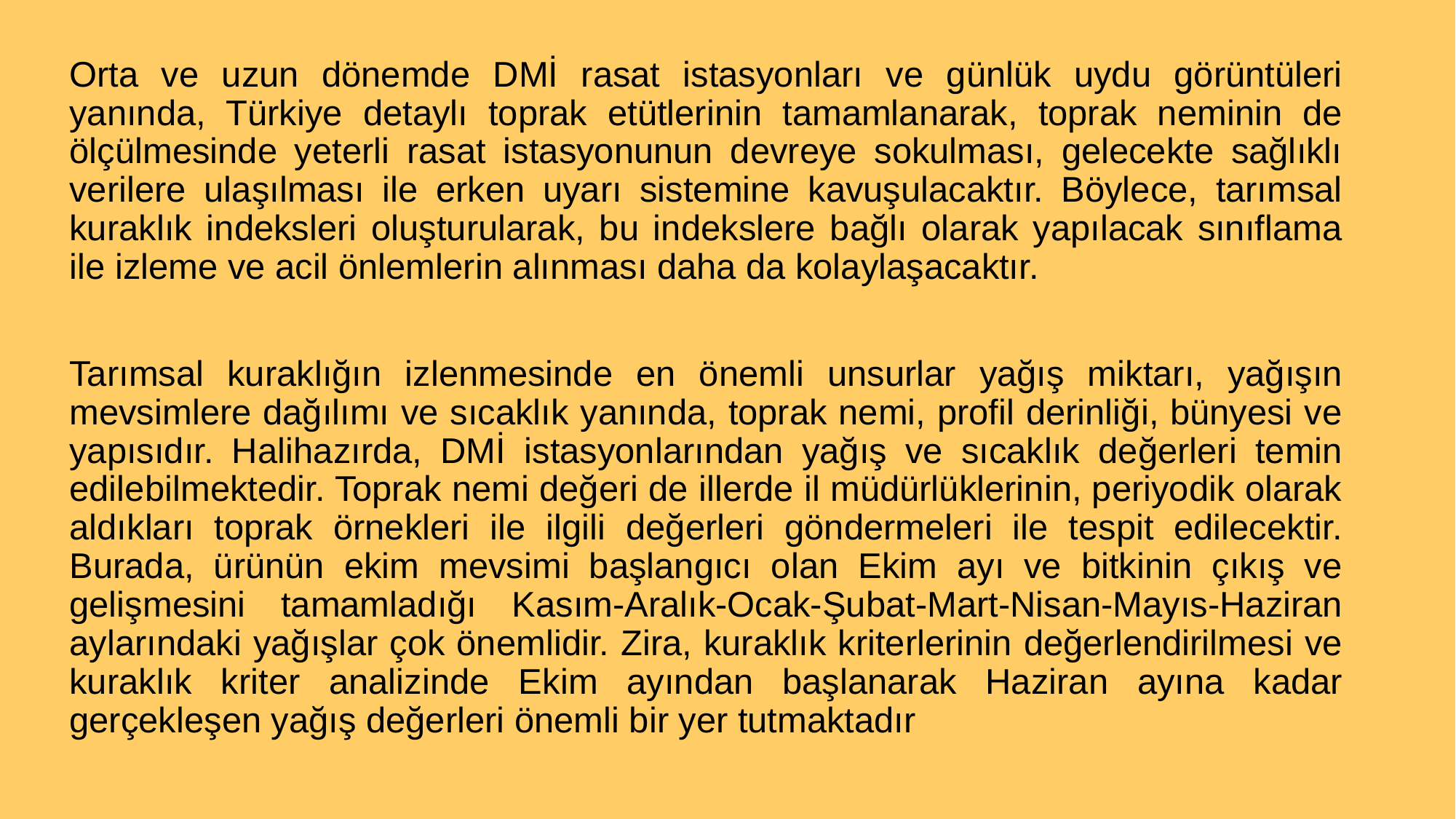

Orta ve uzun dönemde DMİ rasat istasyonları ve günlük uydu görüntüleri yanında, Türkiye detaylı toprak etütlerinin tamamlanarak, toprak neminin de ölçülmesinde yeterli rasat istasyonunun devreye sokulması, gelecekte sağlıklı verilere ulaşılması ile erken uyarı sistemine kavuşulacaktır. Böylece, tarımsal kuraklık indeksleri oluşturularak, bu indekslere bağlı olarak yapılacak sınıflama ile izleme ve acil önlemlerin alınması daha da kolaylaşacaktır.

Tarımsal kuraklığın izlenmesinde en önemli unsurlar yağış miktarı, yağışın mevsimlere dağılımı ve sıcaklık yanında, toprak nemi, profil derinliği, bünyesi ve yapısıdır. Halihazırda, DMİ istasyonlarından yağış ve sıcaklık değerleri temin edilebilmektedir. Toprak nemi değeri de illerde il müdürlüklerinin, periyodik olarak aldıkları toprak örnekleri ile ilgili değerleri göndermeleri ile tespit edilecektir. Burada, ürünün ekim mevsimi başlangıcı olan Ekim ayı ve bitkinin çıkış ve gelişmesini tamamladığı Kasım-Aralık-Ocak-Şubat-Mart-Nisan-Mayıs-Haziran aylarındaki yağışlar çok önemlidir. Zira, kuraklık kriterlerinin değerlendirilmesi ve kuraklık kriter analizinde Ekim ayından başlanarak Haziran ayına kadar gerçekleşen yağış değerleri önemli bir yer tutmaktadır